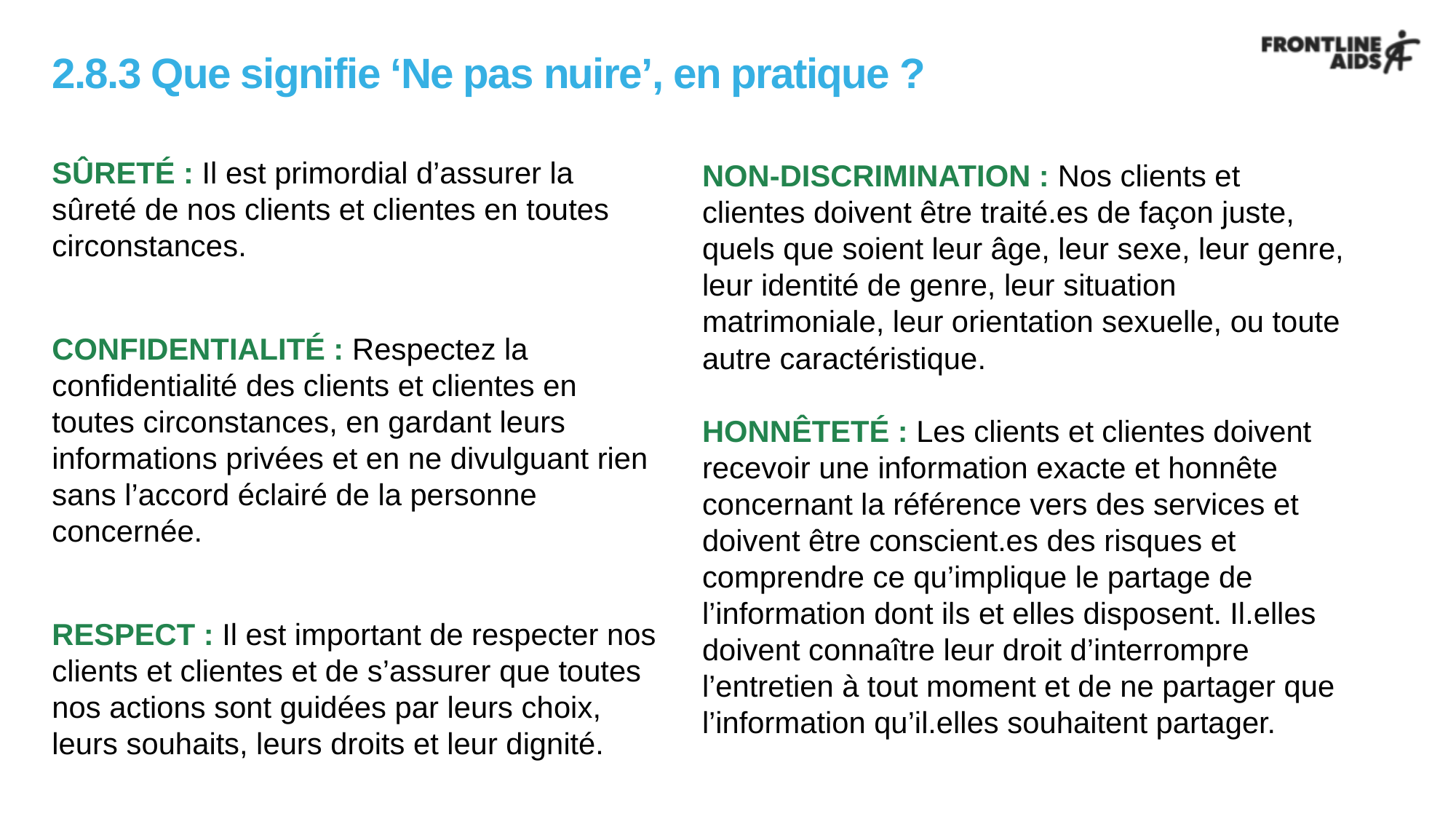

# 2.8.3 Que signifie ‘Ne pas nuire’, en pratique ?
NON-DISCRIMINATION : Nos clients et clientes doivent être traité.es de façon juste, quels que soient leur âge, leur sexe, leur genre, leur identité de genre, leur situation matrimoniale, leur orientation sexuelle, ou toute autre caractéristique.

HONNÊTETÉ : Les clients et clientes doivent recevoir une information exacte et honnête concernant la référence vers des services et doivent être conscient.es des risques et comprendre ce qu’implique le partage de l’information dont ils et elles disposent. Il.elles doivent connaître leur droit d’interrompre l’entretien à tout moment et de ne partager que l’information qu’il.elles souhaitent partager.
SÛRETÉ : Il est primordial d’assurer la sûreté de nos clients et clientes en toutes circonstances.

CONFIDENTIALITÉ : Respectez la confidentialité des clients et clientes en toutes circonstances, en gardant leurs informations privées et en ne divulguant rien sans l’accord éclairé de la personne concernée.

RESPECT : Il est important de respecter nos clients et clientes et de s’assurer que toutes nos actions sont guidées par leurs choix, leurs souhaits, leurs droits et leur dignité.